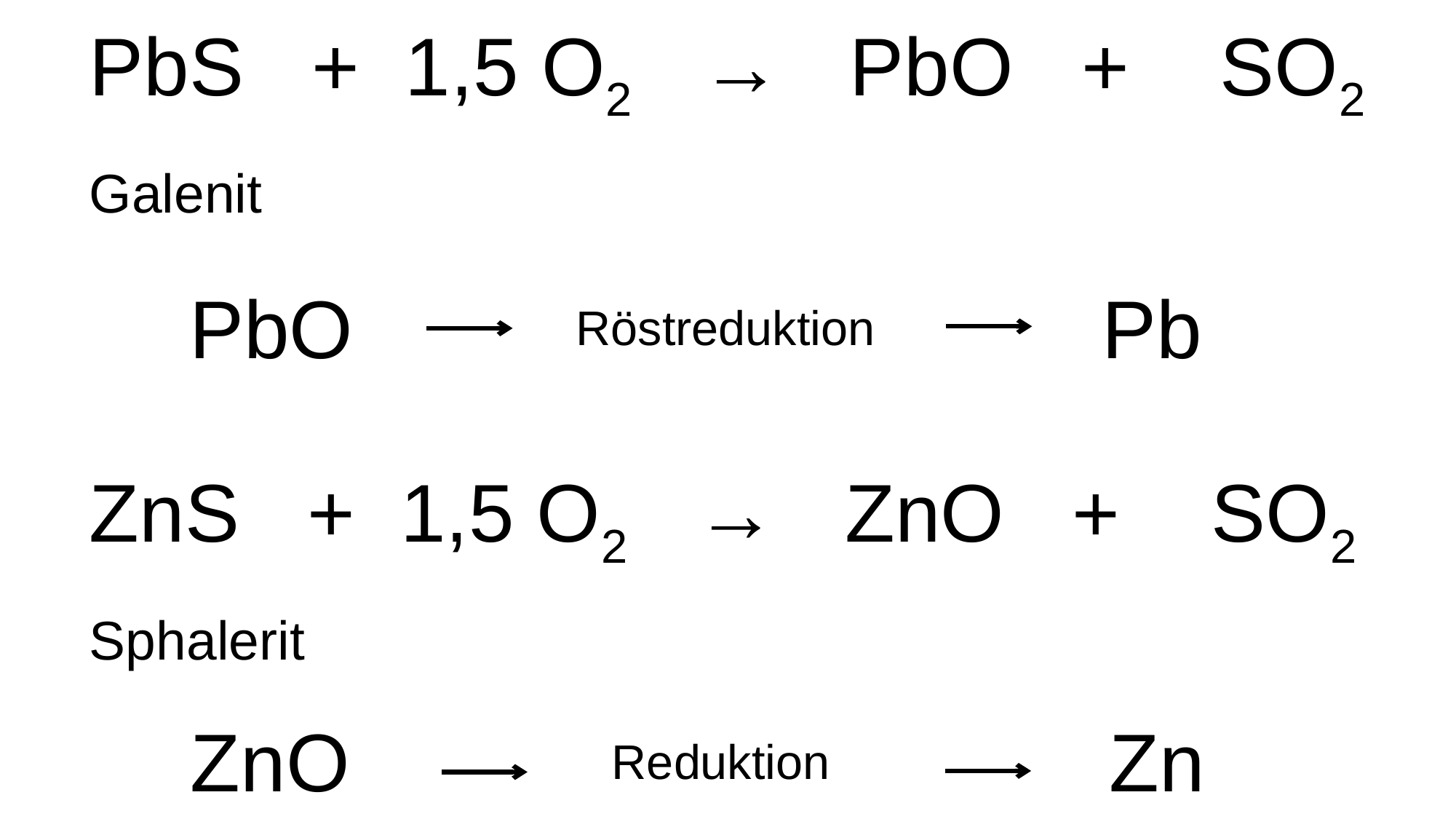

PbS   +  1,5 O2   →   PbO   +    SO2

Galenit
PbO
Pb
Röstreduktion
ZnS   +  1,5 O2   →   ZnO   +    SO2

Sphalerit
ZnO
Zn
Reduktion